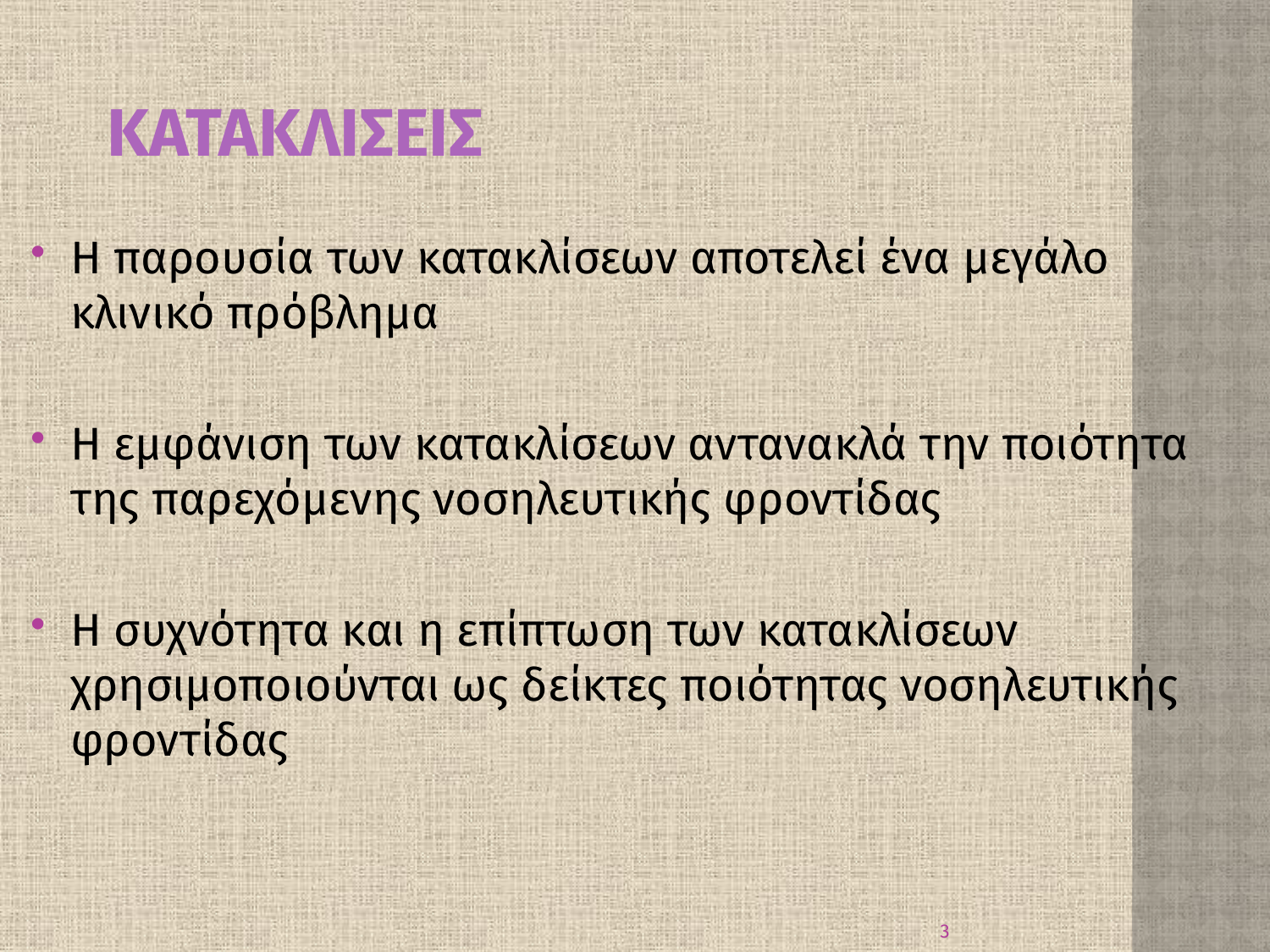

# Κατακλισεισ
Η παρουσία των κατακλίσεων αποτελεί ένα μεγάλο κλινικό πρόβλημα

Η εμφάνιση των κατακλίσεων αντανακλά την ποιότητα της παρεχόμενης νοσηλευτικής φροντίδας

Η συχνότητα και η επίπτωση των κατακλίσεων χρησιμοποιούνται ως δείκτες ποιότητας νοσηλευτικής φροντίδας

3